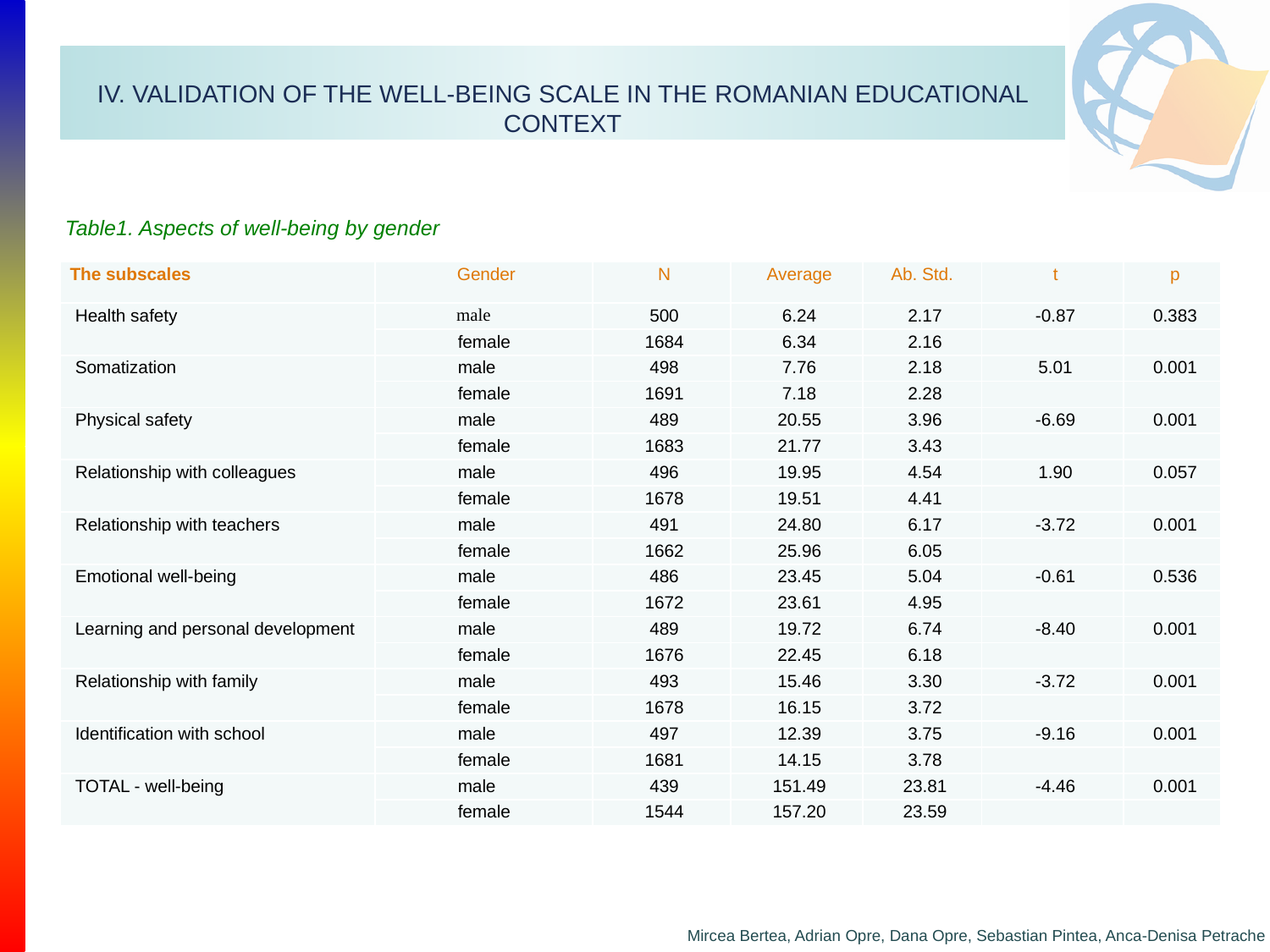

IV. VALIDATION OF THE WELL-BEING SCALE IN THE ROMANIAN EDUCATIONAL CONTEXT
V. ANALYSIS OF THE ROMANIAN STUDENTS’ WELL-BEING PREDICTORS
    AND CONSEQUENCES

Table1. Aspects of well-being by gender

| The subscales | Gender | N | Average | Ab. Std. | t | p |
| --- | --- | --- | --- | --- | --- | --- |
| Health safety | male | 500 | 6.24 | 2.17 | -0.87 | 0.383 |
|  | female | 1684 | 6.34 | 2.16 |  |  |
| Somatization | male | 498 | 7.76 | 2.18 | 5.01 | 0.001 |
|  | female | 1691 | 7.18 | 2.28 |  |  |
| Physical safety | male | 489 | 20.55 | 3.96 | -6.69 | 0.001 |
|  | female | 1683 | 21.77 | 3.43 |  |  |
| Relationship with colleagues | male | 496 | 19.95 | 4.54 | 1.90 | 0.057 |
|  | female | 1678 | 19.51 | 4.41 |  |  |
| Relationship with teachers | male | 491 | 24.80 | 6.17 | -3.72 | 0.001 |
|  | female | 1662 | 25.96 | 6.05 |  |  |
| Emotional well-being | male | 486 | 23.45 | 5.04 | -0.61 | 0.536 |
|  | female | 1672 | 23.61 | 4.95 |  |  |
| Learning and personal development | male | 489 | 19.72 | 6.74 | -8.40 | 0.001 |
|  | female | 1676 | 22.45 | 6.18 |  |  |
| Relationship with family | male | 493 | 15.46 | 3.30 | -3.72 | 0.001 |
|  | female | 1678 | 16.15 | 3.72 |  |  |
| Identification with school | male | 497 | 12.39 | 3.75 | -9.16 | 0.001 |
|  | female | 1681 | 14.15 | 3.78 |  |  |
| TOTAL - well-being | male | 439 | 151.49 | 23.81 | -4.46 | 0.001 |
|  | female | 1544 | 157.20 | 23.59 |  |  |
Mircea Bertea, Adrian Opre, Dana Opre, Sebastian Pintea, Anca-Denisa Petrache